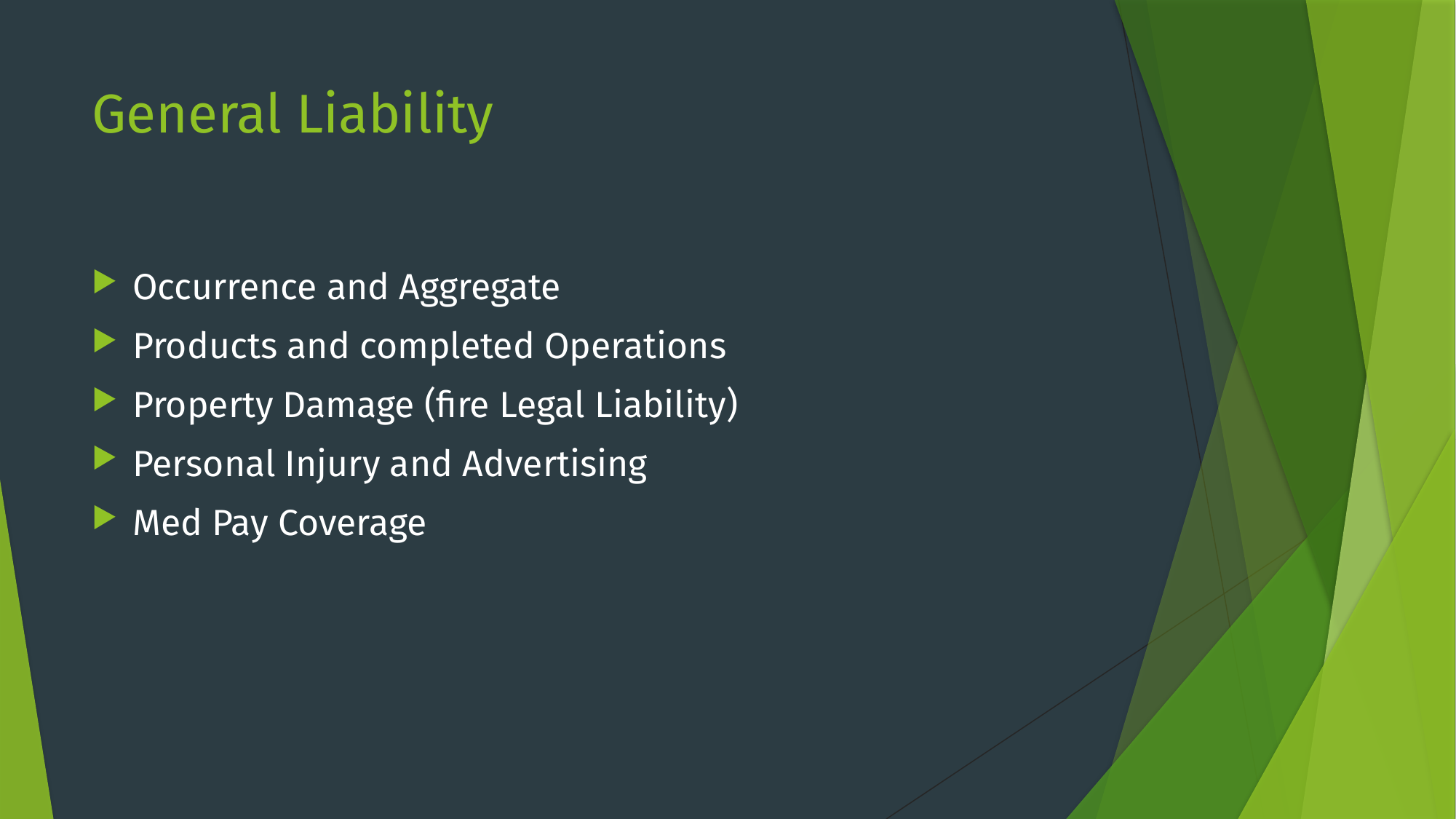

# General Liability
Occurrence and Aggregate
Products and completed Operations
Property Damage (fire Legal Liability)
Personal Injury and Advertising
Med Pay Coverage